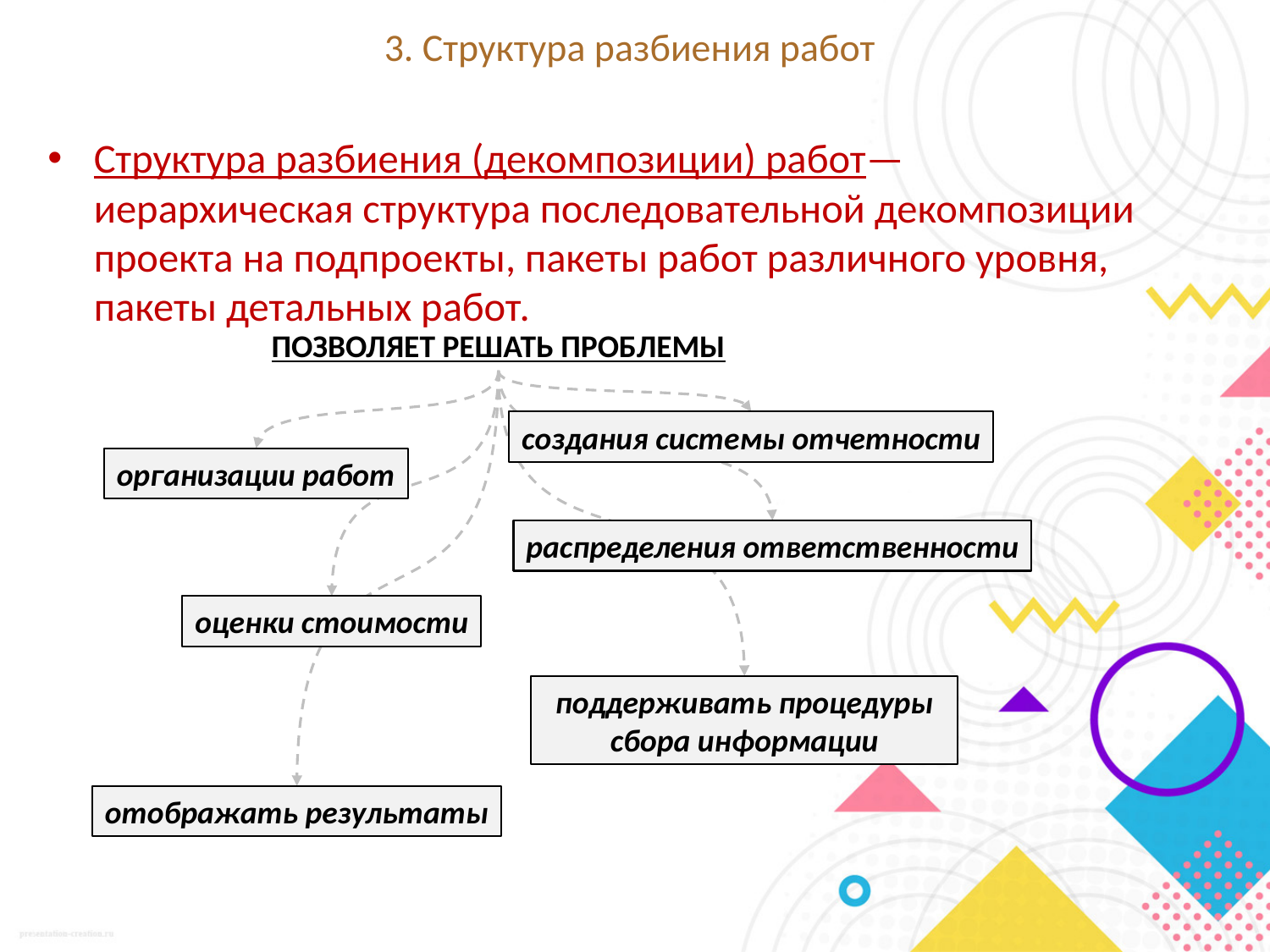

# 3. Структура разбиения работ
Структура разбиения (декомпозиции) работ— иерархическая структура последовательной декомпозиции проекта на подпроекты, пакеты работ различного уровня, пакеты детальных работ.
ПОЗВОЛЯЕТ РЕШАТЬ ПРОБЛЕМЫ
создания системы отчетности
организации работ
распределения ответственности
оценки стоимости
поддерживать процедуры сбора информации
отображать результаты